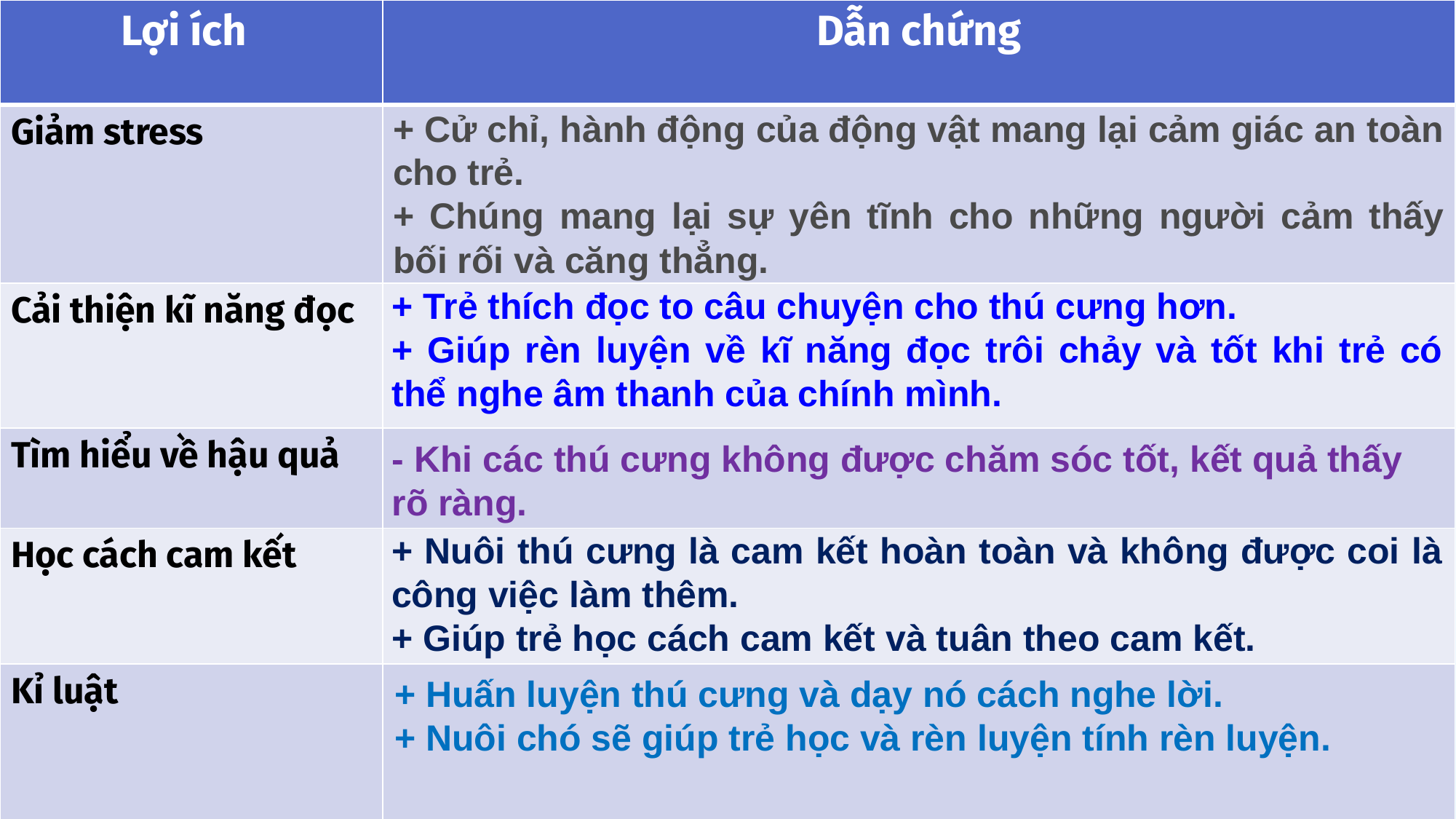

| Lợi ích | Dẫn chứng |
| --- | --- |
| Giảm stress |  |
| Cải thiện kĩ năng đọc |  |
| Tìm hiểu về hậu quả |  |
| Học cách cam kết |  |
| Kỉ luật |  |
+ Cử chỉ, hành động của động vật mang lại cảm giác an toàn cho trẻ.
+ Chúng mang lại sự yên tĩnh cho những người cảm thấy bối rối và căng thẳng.
+ Trẻ thích đọc to câu chuyện cho thú cưng hơn.
+ Giúp rèn luyện về kĩ năng đọc trôi chảy và tốt khi trẻ có thể nghe âm thanh của chính mình.
- Khi các thú cưng không được chăm sóc tốt, kết quả thấy rõ ràng.
+ Nuôi thú cưng là cam kết hoàn toàn và không được coi là công việc làm thêm.
+ Giúp trẻ học cách cam kết và tuân theo cam kết.
+ Huấn luyện thú cưng và dạy nó cách nghe lời.
+ Nuôi chó sẽ giúp trẻ học và rèn luyện tính rèn luyện.